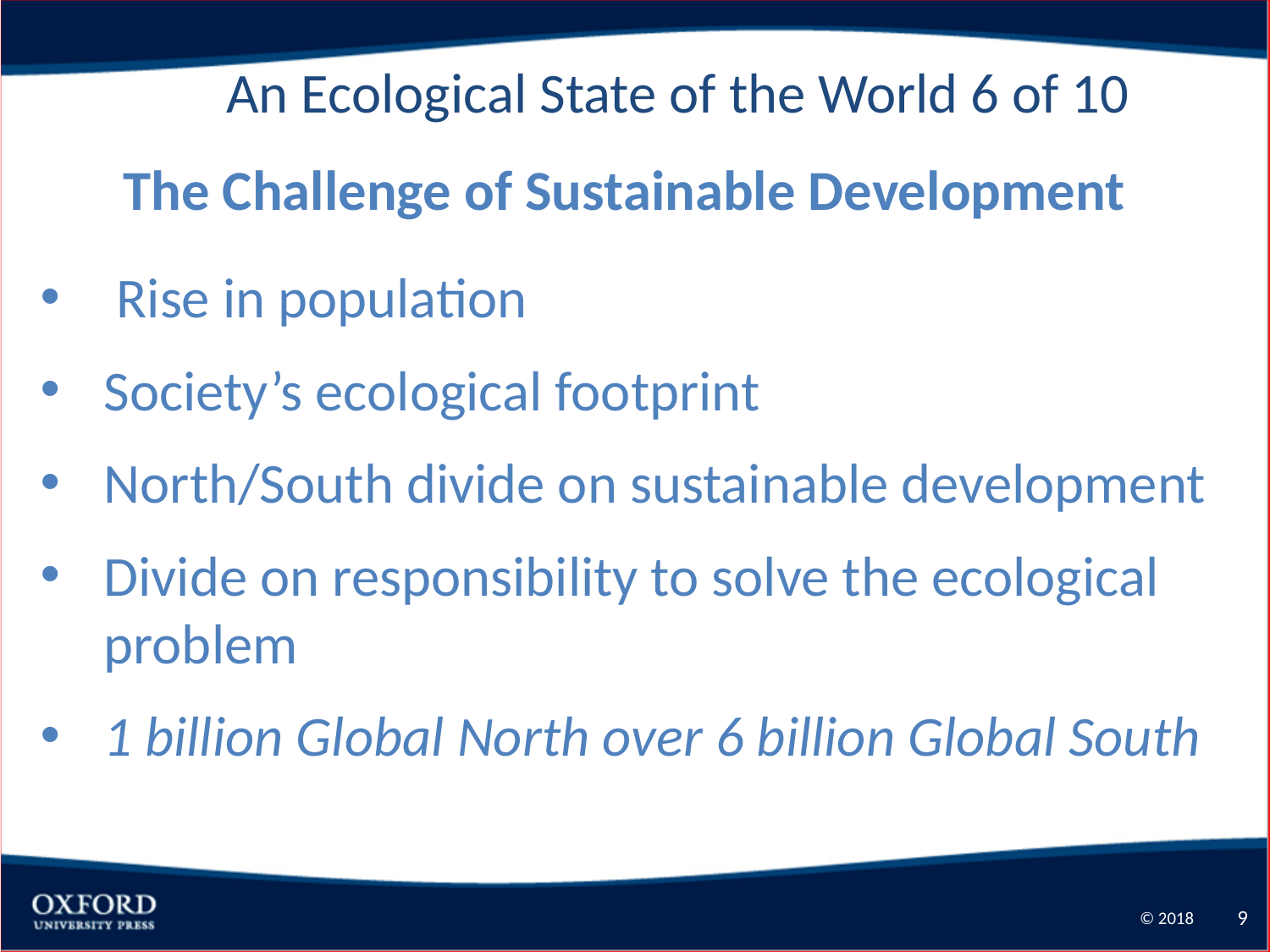

An Ecological State of the World 6 of 10
The Challenge of Sustainable Development
 Rise in population
Society’s ecological footprint
North/South divide on sustainable development
Divide on responsibility to solve the ecological problem
1 billion Global North over 6 billion Global South